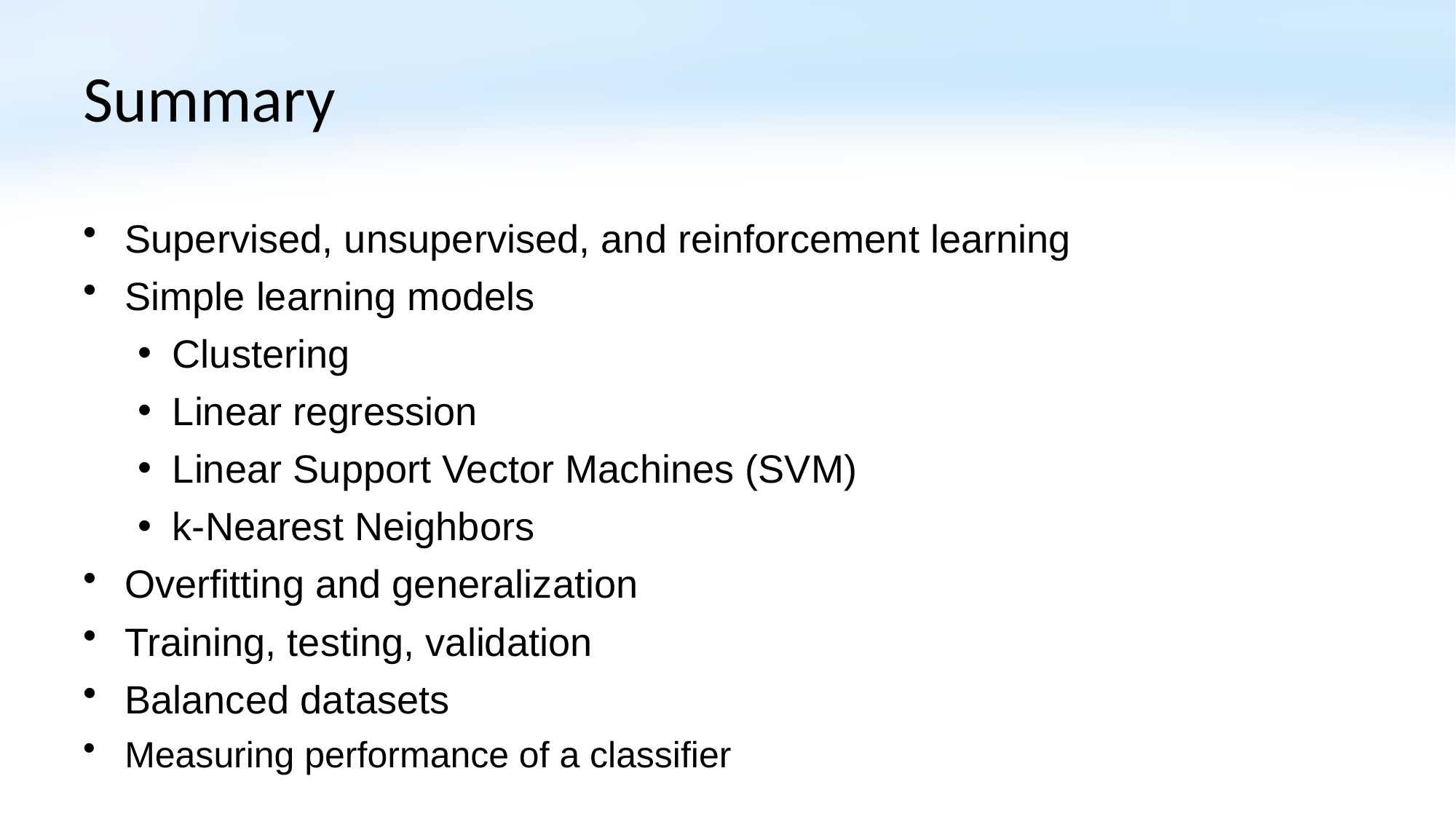

# Summary
Supervised, unsupervised, and reinforcement learning
Simple learning models
Clustering
Linear regression
Linear Support Vector Machines (SVM)
k-Nearest Neighbors
Overfitting and generalization
Training, testing, validation
Balanced datasets
Measuring performance of a classifier